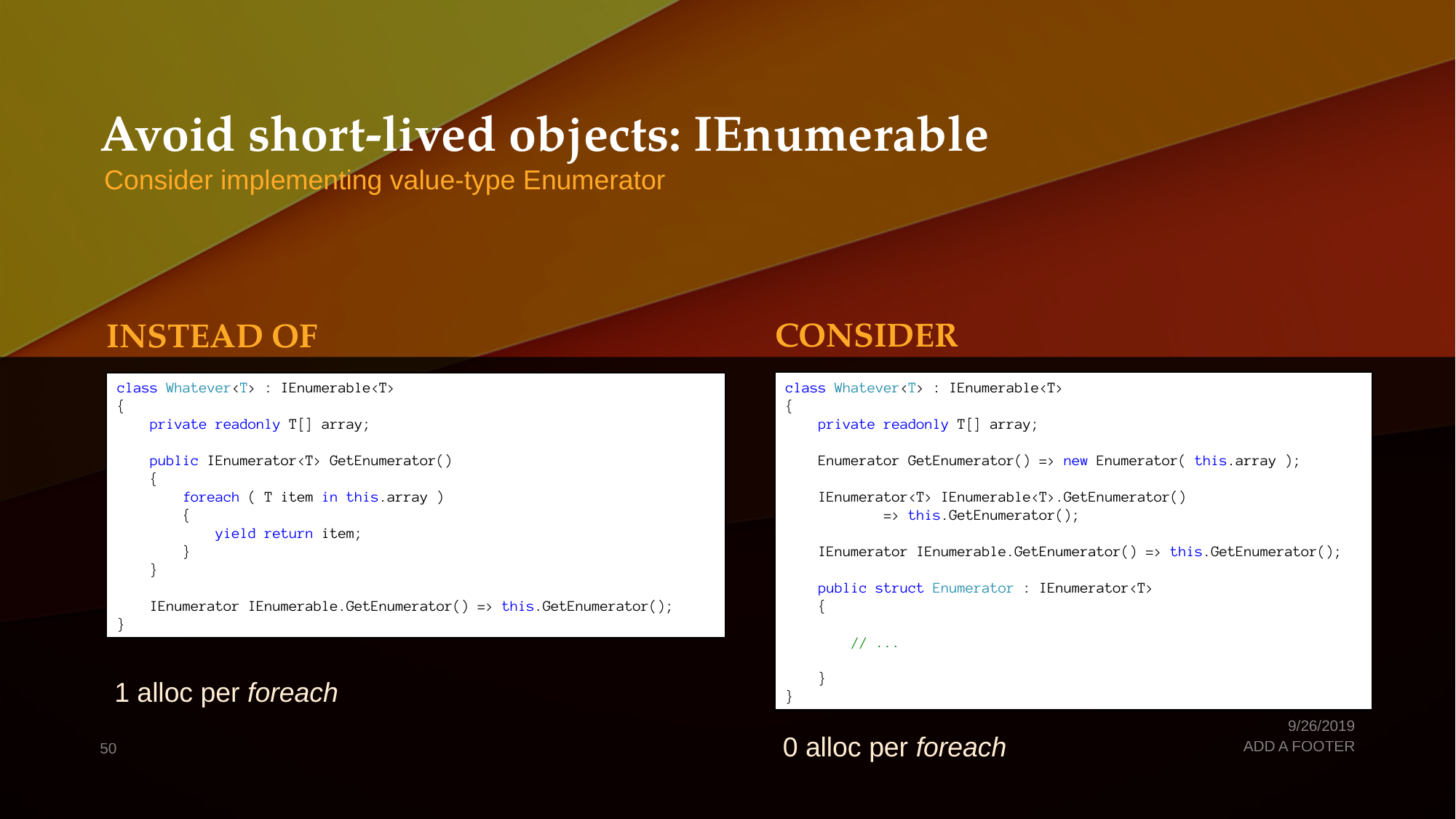

# Avoid short-lived objects: IEnumerable
Consider implementing value-type Enumerator
CONSIDER
INSTEAD OF
class Whatever<T> : IEnumerable<T>
{
    private readonly T[] array;

    Enumerator GetEnumerator() => new Enumerator( this.array );

    IEnumerator<T> IEnumerable<T>.GetEnumerator()
            => this.GetEnumerator();

    IEnumerator IEnumerable.GetEnumerator() => this.GetEnumerator();

    public struct Enumerator : IEnumerator<T>
    {

        // ...

    }
}
class Whatever<T> : IEnumerable<T>
{
    private readonly T[] array;

    public IEnumerator<T> GetEnumerator()
    {
        foreach ( T item in this.array )
        {
            yield return item;
        }
    }

    IEnumerator IEnumerable.GetEnumerator() => this.GetEnumerator();
}
1 alloc per foreach
9/26/2019
0 alloc per foreach
50
ADD A FOOTER